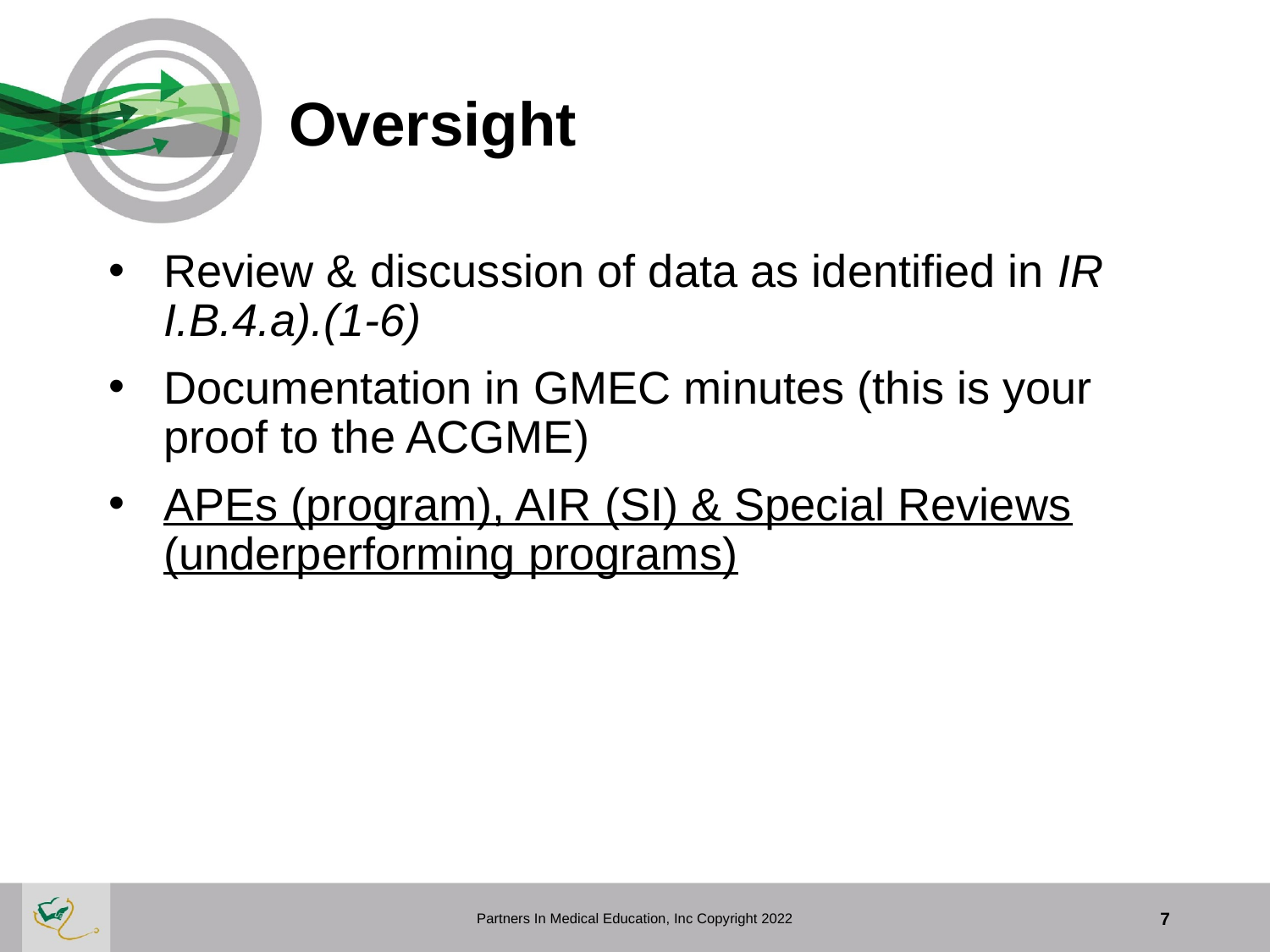

# Oversight
Review & discussion of data as identified in IR I.B.4.a).(1-6)
Documentation in GMEC minutes (this is your proof to the ACGME)
APEs (program), AIR (SI) & Special Reviews (underperforming programs)

Partners In Medical Education, Inc Copyright 2022
7